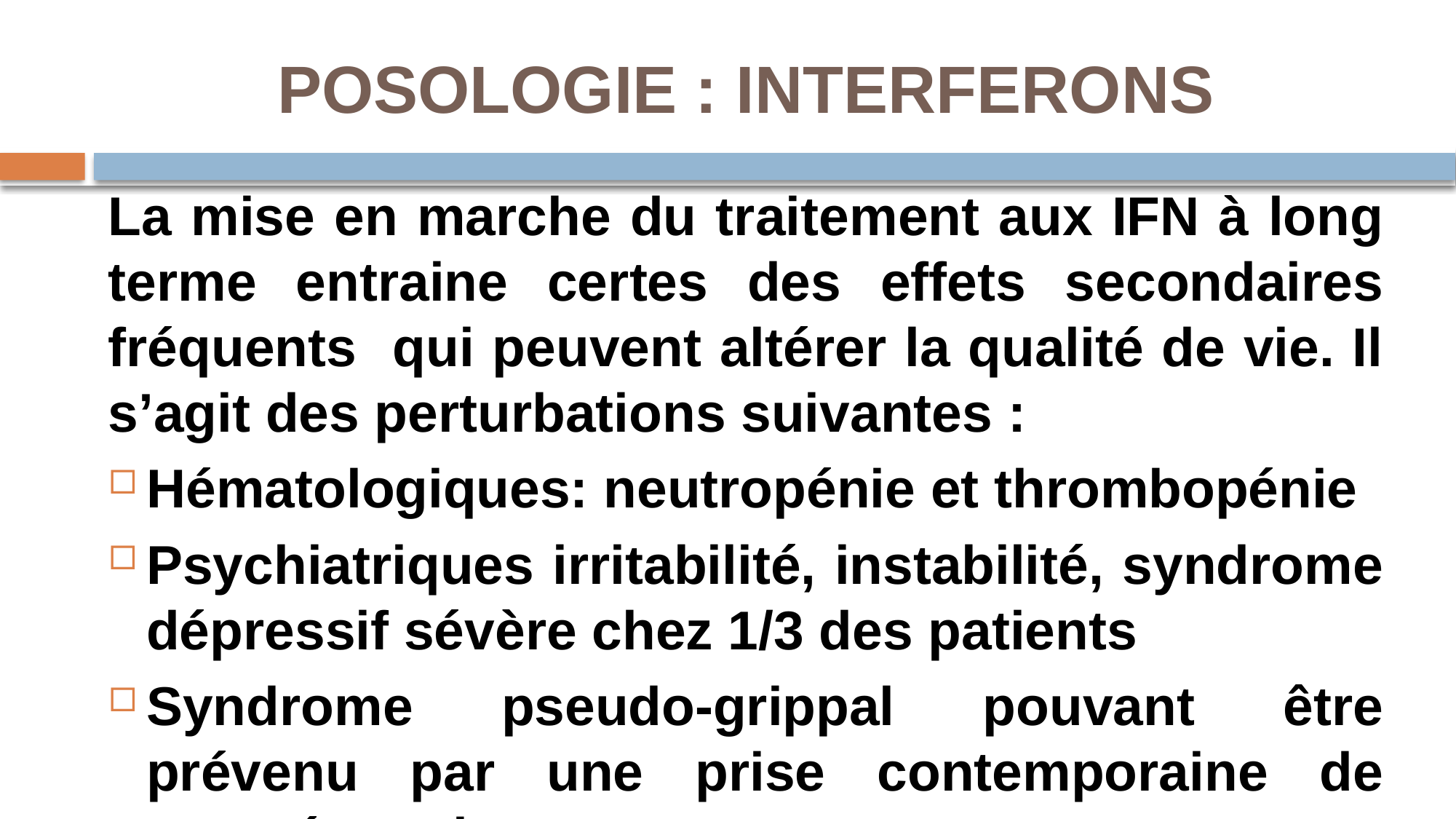

# POSOLOGIE : INTERFERONS
La mise en marche du traitement aux IFN à long terme entraine certes des effets secondaires fréquents  qui peuvent altérer la qualité de vie. Il s’agit des perturbations suivantes :
Hématologiques: neutropénie et thrombopénie
Psychiatriques irritabilité, instabilité, syndrome dépressif sévère chez 1/3 des patients
Syndrome pseudo-grippal pouvant être prévenu par une prise contemporaine de paracétamol